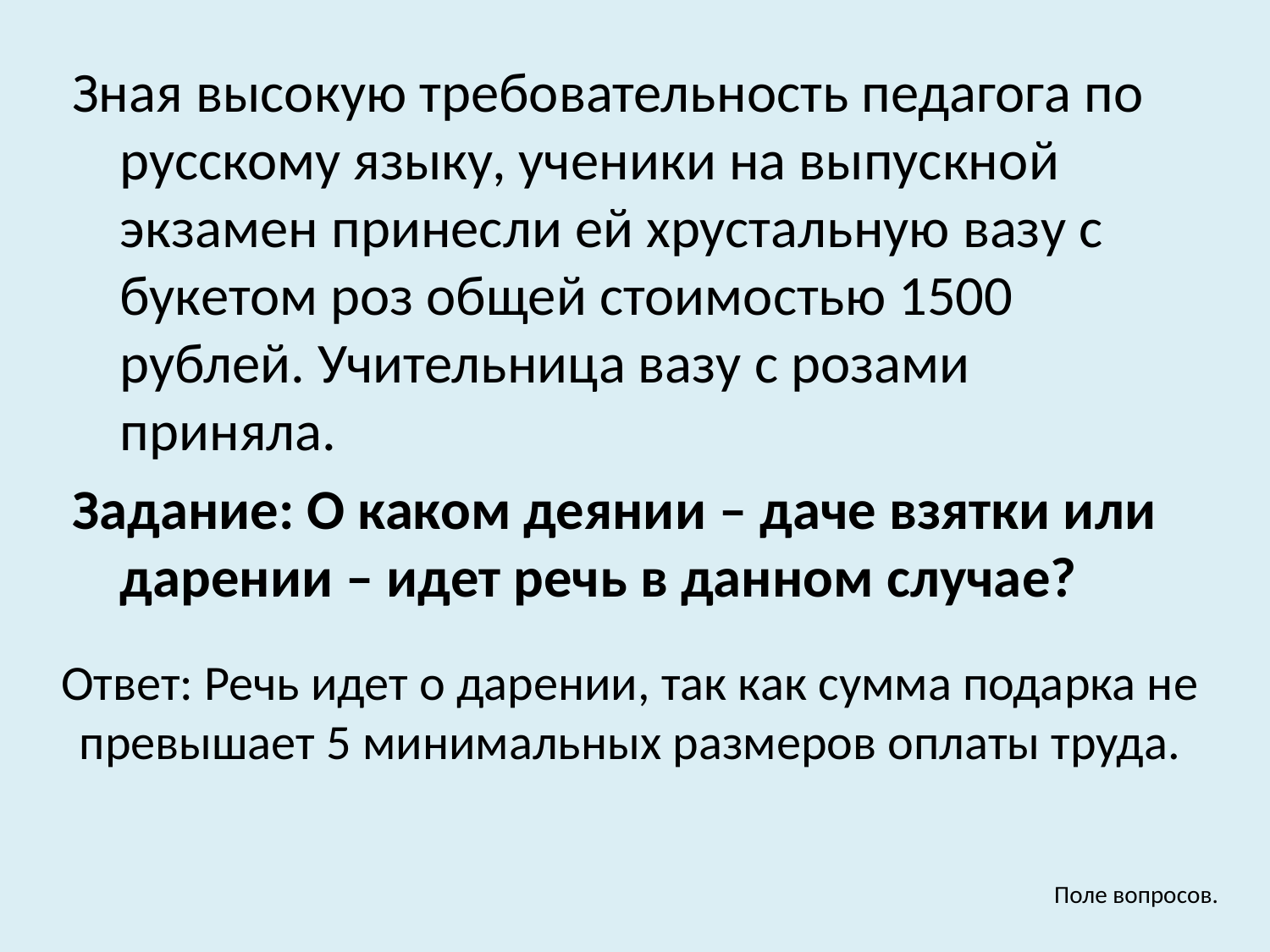

Зная высокую требовательность педагога по русскому языку, ученики на выпускной экзамен принесли ей хрустальную вазу с букетом роз общей стоимостью 1500 рублей. Учительница вазу с розами приняла.
Задание: О каком деянии – даче взятки или дарении – идет речь в данном случае?
Ответ: Речь идет о дарении, так как сумма подарка не превышает 5 минимальных размеров оплаты труда.
Поле вопросов.